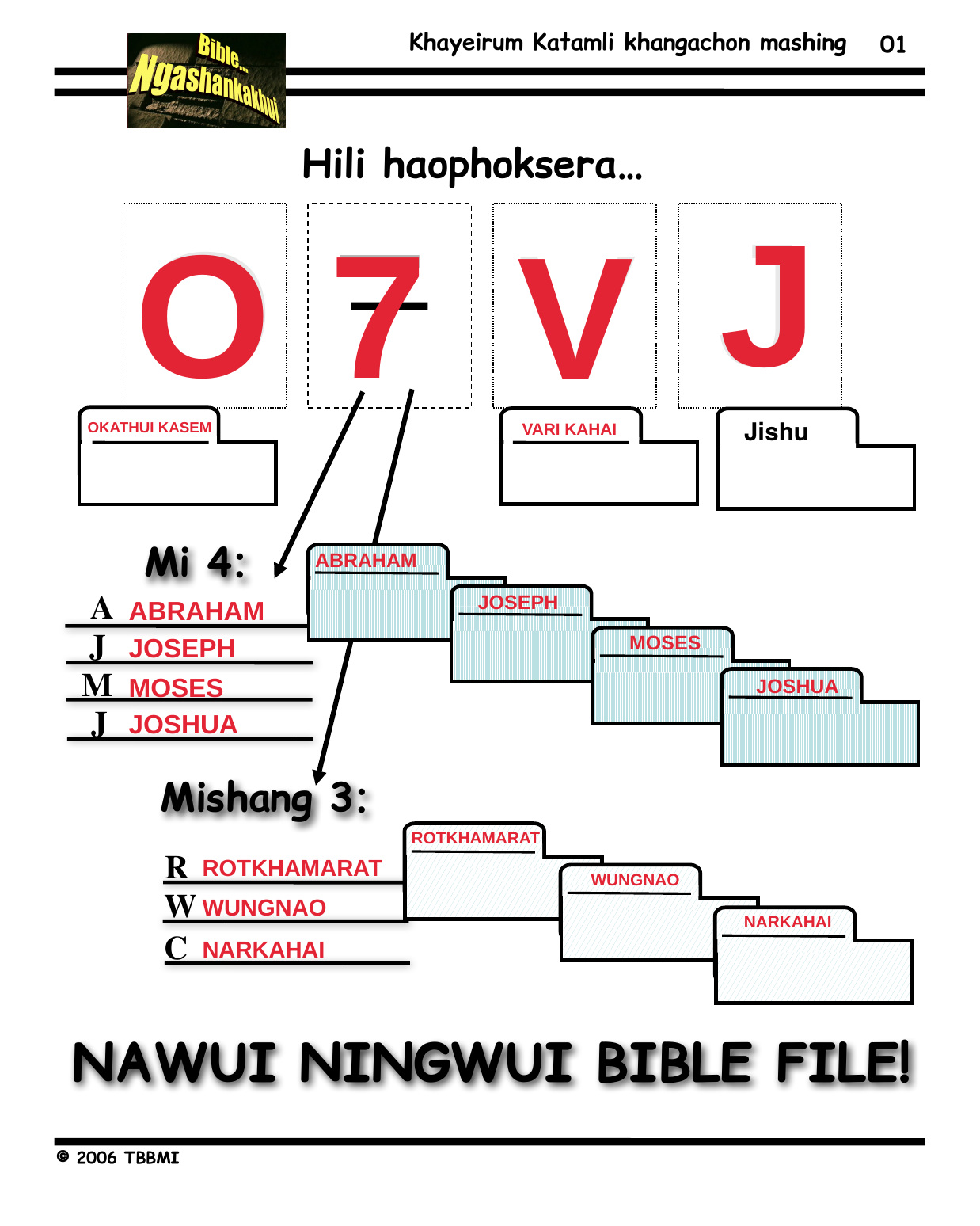

01
Hili haophoksera…
J
J
O
7
O
V
7
V

Jishu
OKATHUI KASEM
VARI KAHAI

ABRAHAM

Mi 4:

A
JOSEPH

ABRAHAM
J
MOSES
JOSEPH

M
MOSES
JOSHUA

J
JOSHUA
Mishang 3:

ROTKHAMARAT

R
ROTKHAMARAT
WUNGNAO

W
WUNGNAO
NARKAHAI

C
NARKAHAI
NAWUI NINGWUI BIBLE FILE!